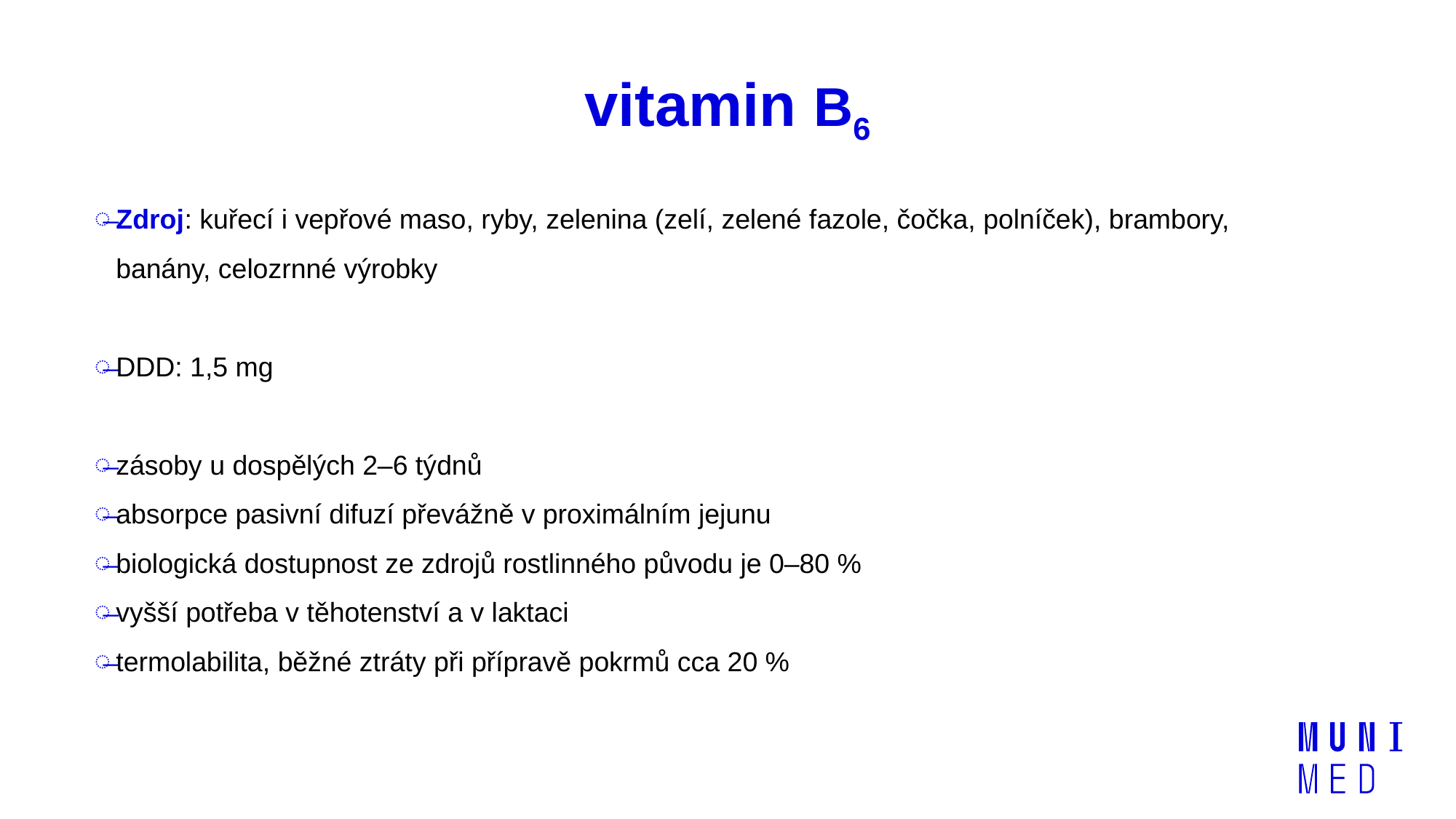

# vitamin B6
Zdroj: kuřecí i vepřové maso, ryby, zelenina (zelí, zelené fazole, čočka, polníček), brambory, banány, celozrnné výrobky

DDD: 1,5 mg

zásoby u dospělých 2–6 týdnů
absorpce pasivní difuzí převážně v proximálním jejunu
biologická dostupnost ze zdrojů rostlinného původu je 0–80 %
vyšší potřeba v těhotenství a v laktaci
termolabilita, běžné ztráty při přípravě pokrmů cca 20 %